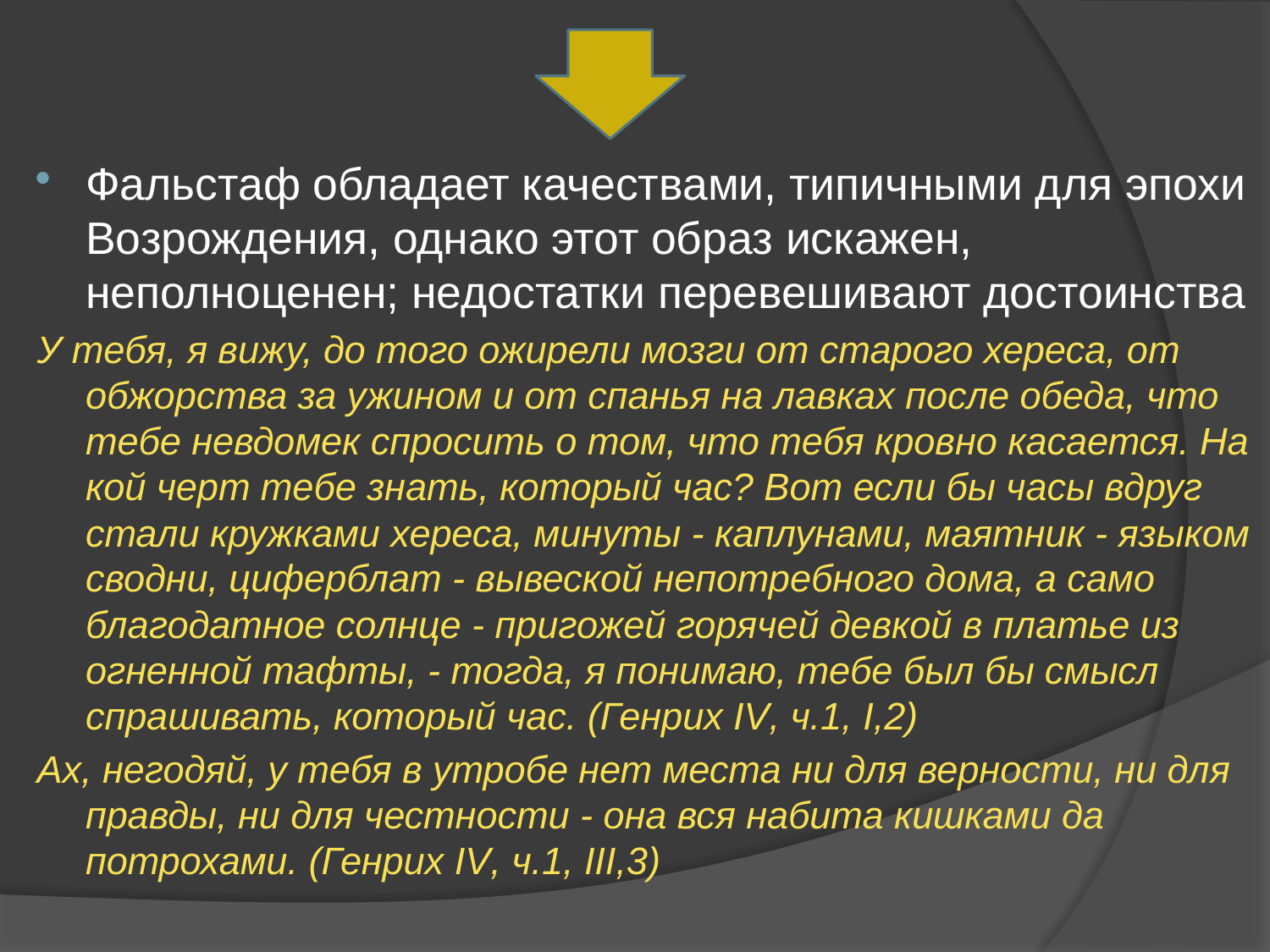

Фальстаф обладает качествами, типичными для эпохи Возрождения, однако этот образ искажен, неполноценен; недостатки перевешивают достоинства
У тебя, я вижу, до того ожирели мозги от старого хереса, от обжорства за ужином и от спанья на лавках после обеда, что тебе невдомек спросить о том, что тебя кровно касается. На кой черт тебе знать, который час? Вот если бы часы вдруг стали кружками хереса, минуты - каплунами, маятник - языком сводни, циферблат - вывеской непотребного дома, а само благодатное солнце - пригожей горячей девкой в платье из огненной тафты, - тогда, я понимаю, тебе был бы смысл спрашивать, который час. (Генрих IV, ч.1, I,2)
Ах, негодяй, у тебя в утробе нет места ни для верности, ни для правды, ни для честности - она вся набита кишками да потрохами. (Генрих IV, ч.1, III,3)